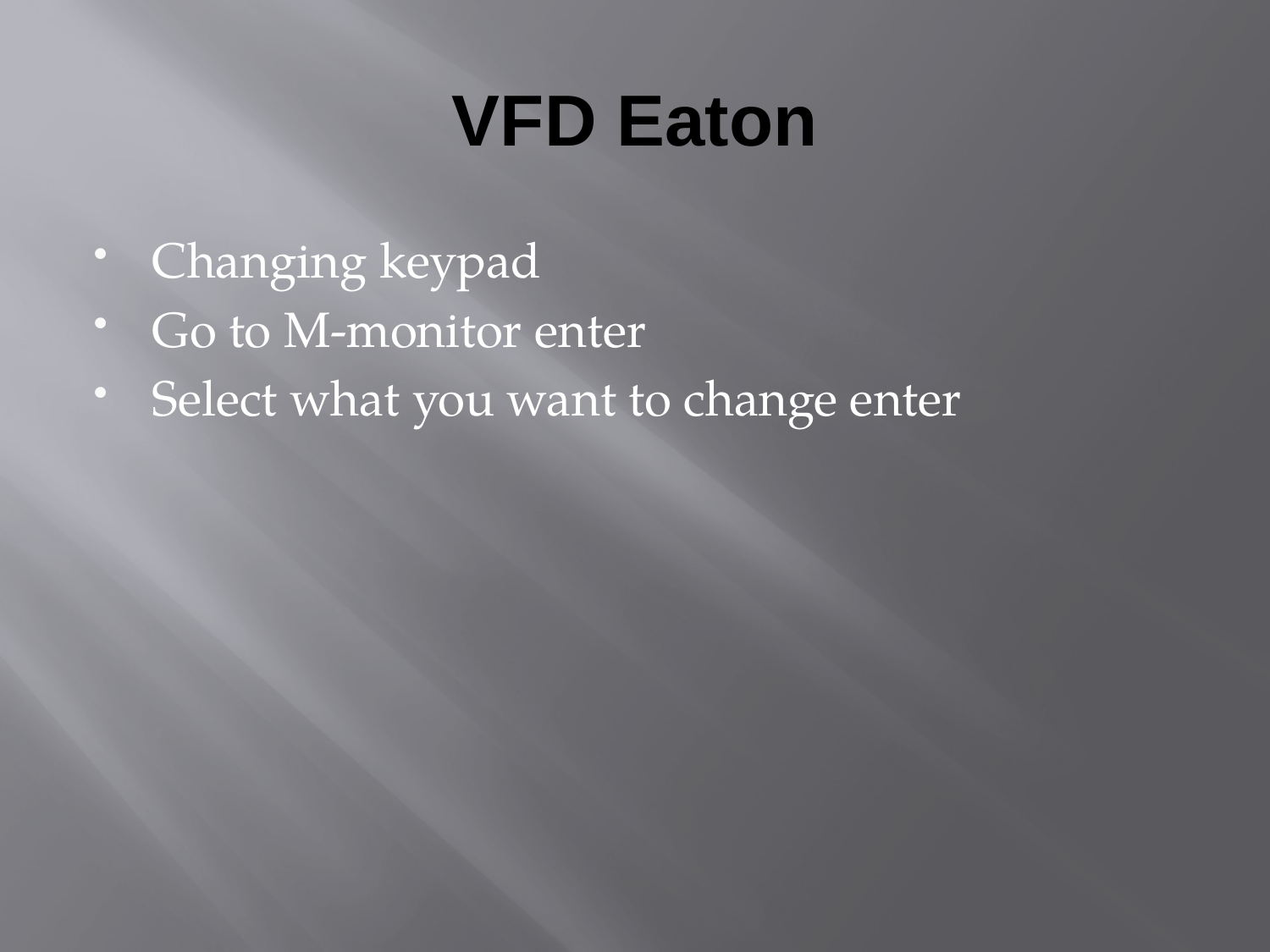

# VFD Eaton
Changing keypad
Go to M-monitor enter
Select what you want to change enter